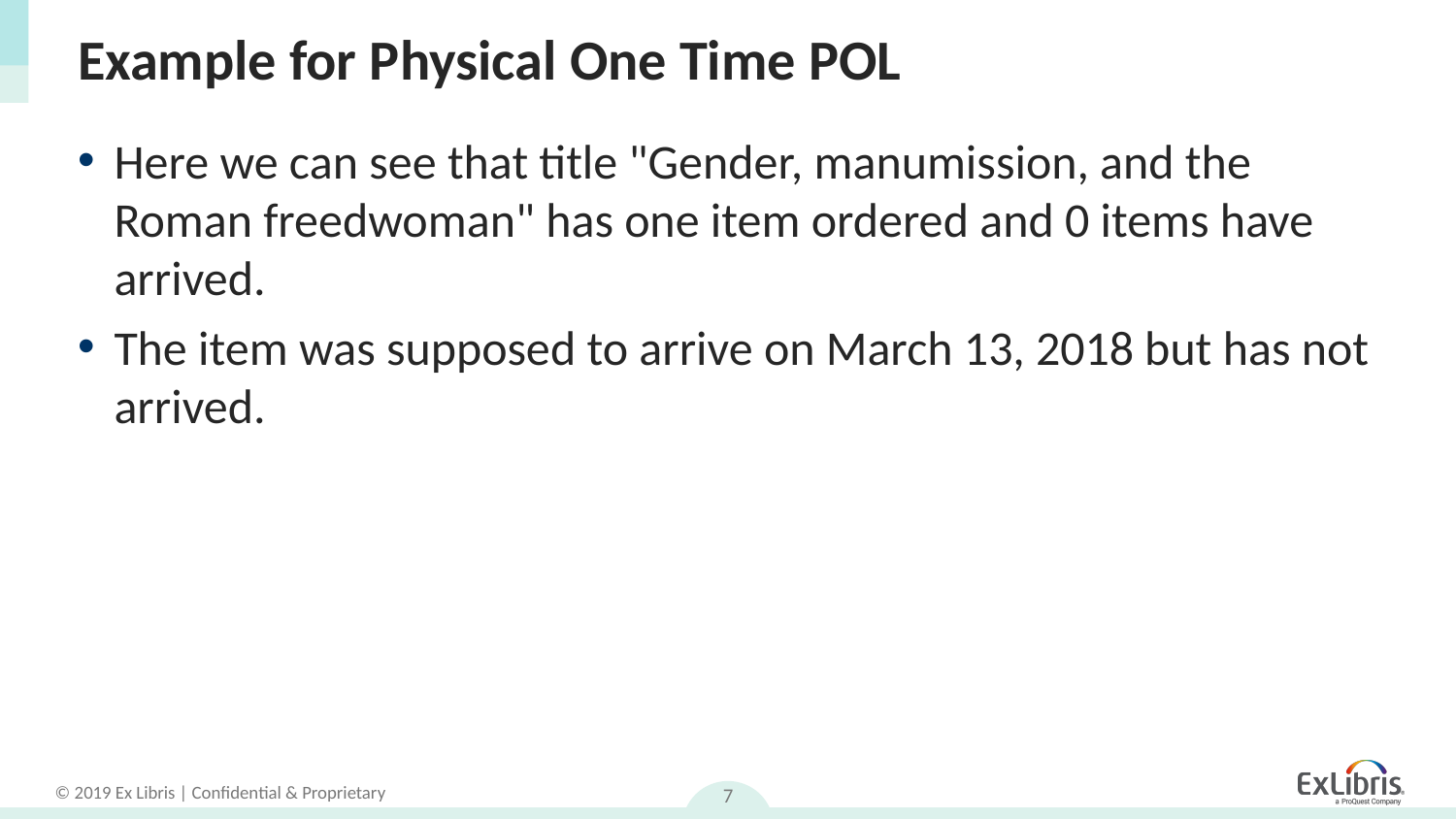

# Example for Physical One Time POL
Here we can see that title "Gender, manumission, and the Roman freedwoman" has one item ordered and 0 items have arrived.
The item was supposed to arrive on March 13, 2018 but has not arrived.
7